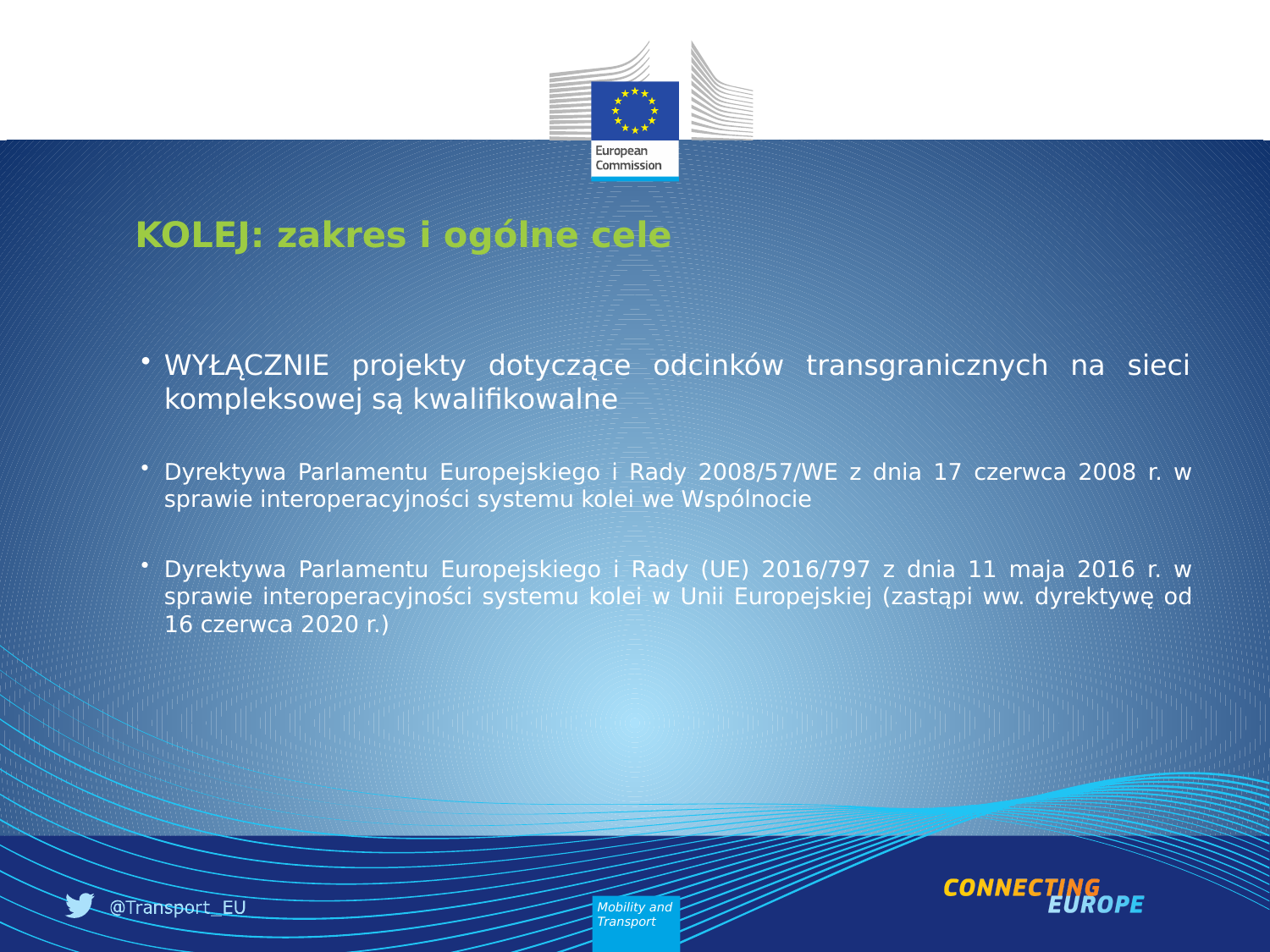

# KOLEJ: zakres i ogólne cele

WYŁĄCZNIE projekty dotyczące odcinków transgranicznych na sieci kompleksowej są kwalifikowalne
Dyrektywa Parlamentu Europejskiego i Rady 2008/57/WE z dnia 17 czerwca 2008 r. w sprawie interoperacyjności systemu kolei we Wspólnocie
Dyrektywa Parlamentu Europejskiego i Rady (UE) 2016/797 z dnia 11 maja 2016 r. w sprawie interoperacyjności systemu kolei w Unii Europejskiej (zastąpi ww. dyrektywę od 16 czerwca 2020 r.)